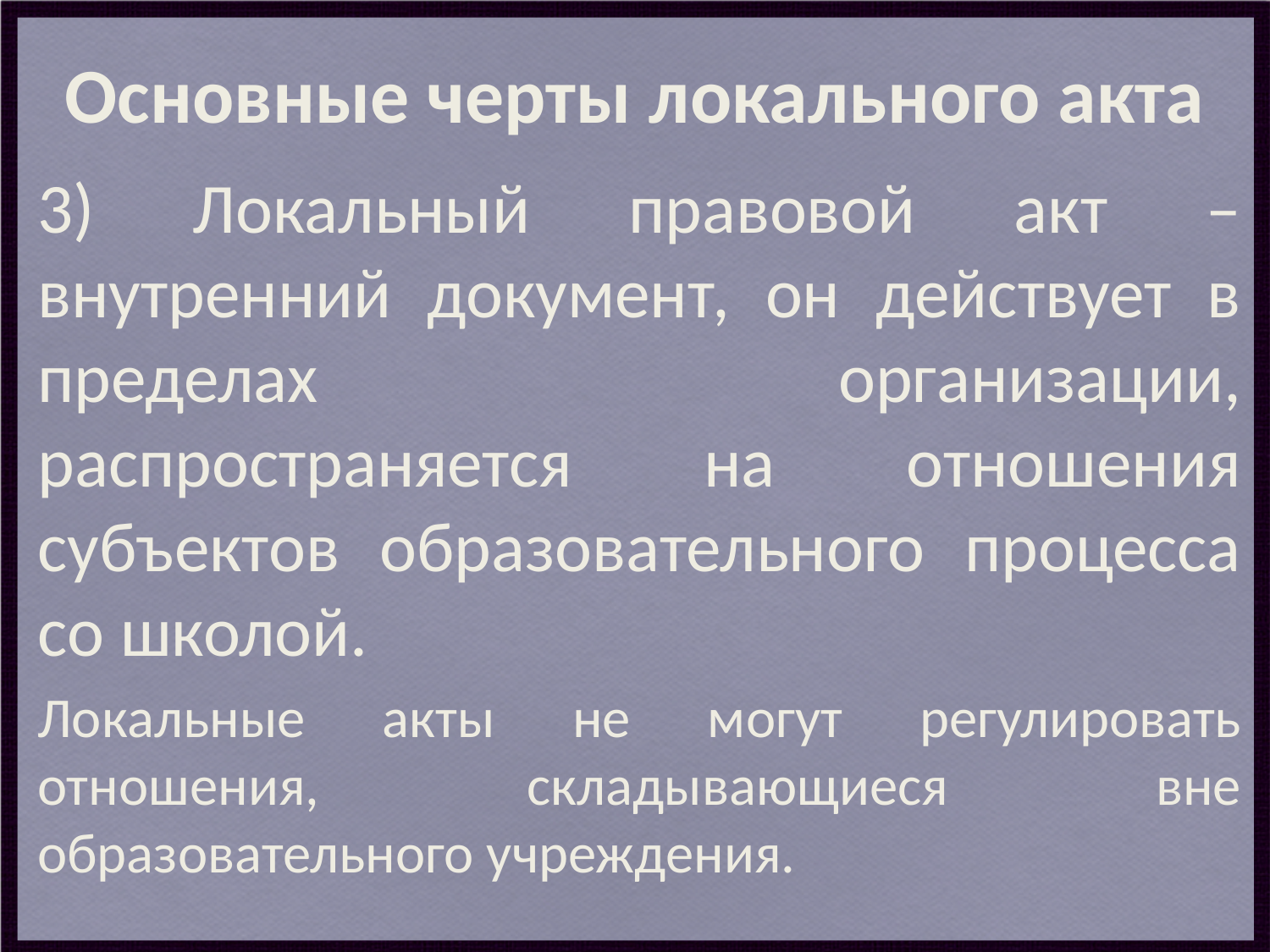

# Основные черты локального акта
3) Локальный правовой акт – внутренний документ, он действует в пределах организации, распространяется на отношения субъектов образовательного процесса со школой.
Локальные акты не могут регулировать отношения, складывающиеся вне образовательного учреждения.